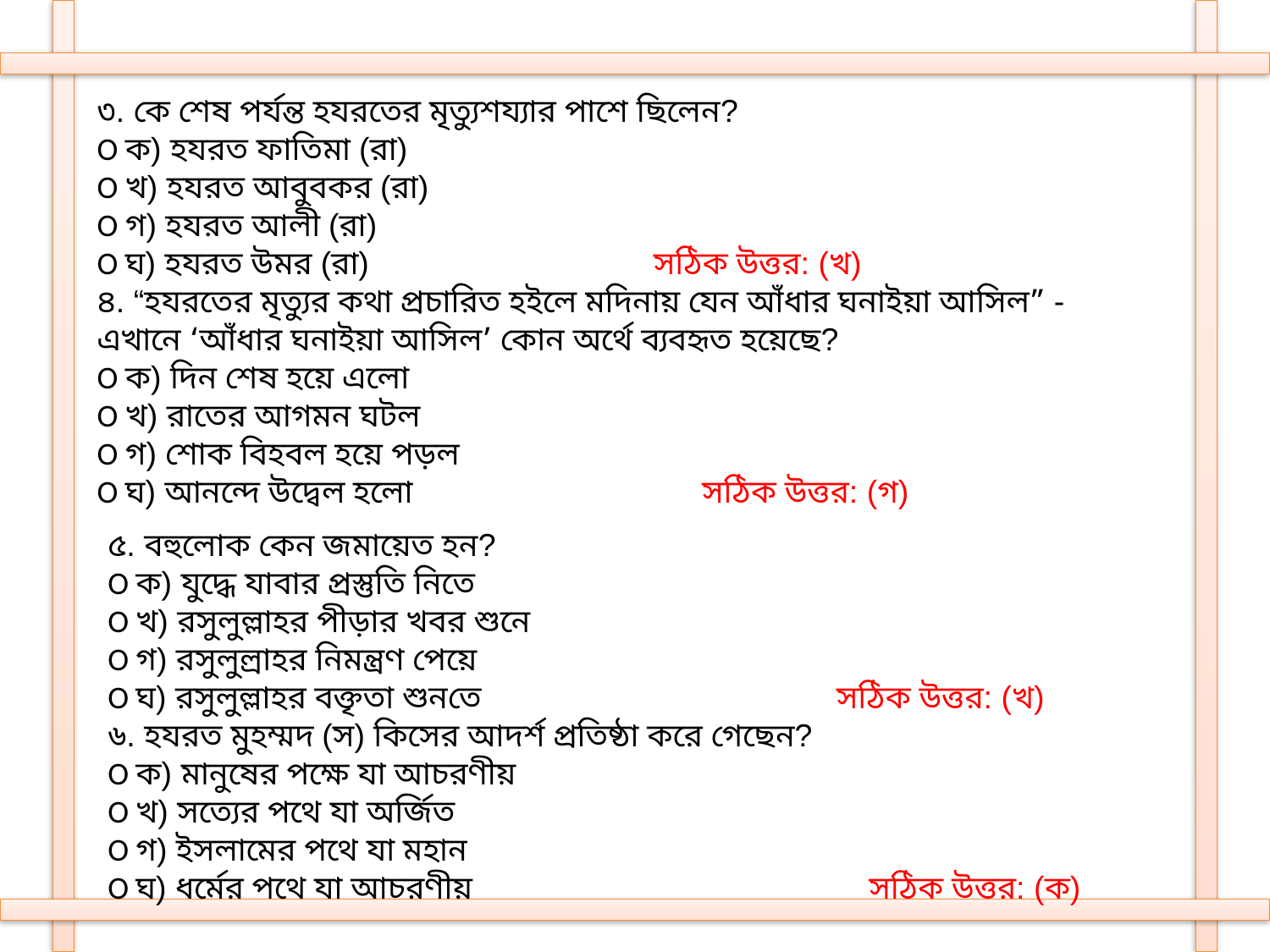

৩. কে শেষ পর্যন্ত হযরতের মৃত্যুশয্যার পাশে ছিলেন?
Ο ক) হযরত ফাতিমা (রা)
Ο খ) হযরত আবুবকর (রা)
Ο গ) হযরত আলী (রা)
Ο ঘ) হযরত উমর (রা)                                সঠিক উত্তর: (খ)
৪. “হযরতের মৃত্যুর কথা প্রচারিত হইলে মদিনায় যেন আঁধার ঘনাইয়া আসিল” - এখানে ‘আঁধার ঘনাইয়া আসিল’ কোন অর্থে ব্যবহৃত হয়েছে?
Ο ক) দিন শেষ হয়ে এলো
Ο খ) রাতের আগমন ঘটল
Ο গ) শোক বিহবল হয়ে পড়ল
Ο ঘ) আনন্দে উদ্বেল হলো                                   সঠিক উত্তর: (গ)
৫. বহুলোক কেন জমায়েত হন?
Ο ক) যুদ্ধে যাবার প্রস্তুতি নিতে
Ο খ) রসুলুল্লাহর পীড়ার খবর শুনে
Ο গ) রসুলুল্রাহর নিমন্ত্রণ পেয়ে
Ο ঘ) রসুলুল্লাহর বক্তৃতা শুনতে                                           সঠিক উত্তর: (খ)
৬. হযরত মুহম্মদ (স) কিসের আদর্শ প্রতিষ্ঠা করে গেছেন?
Ο ক) মানুষের পক্ষে যা আচরণীয়
Ο খ) সত্যের পথে যা অর্জিত
Ο গ) ইসলামের পথে যা মহান
Ο ঘ) ধর্মের পথে যা আচরণীয়                                                সঠিক উত্তর: (ক)